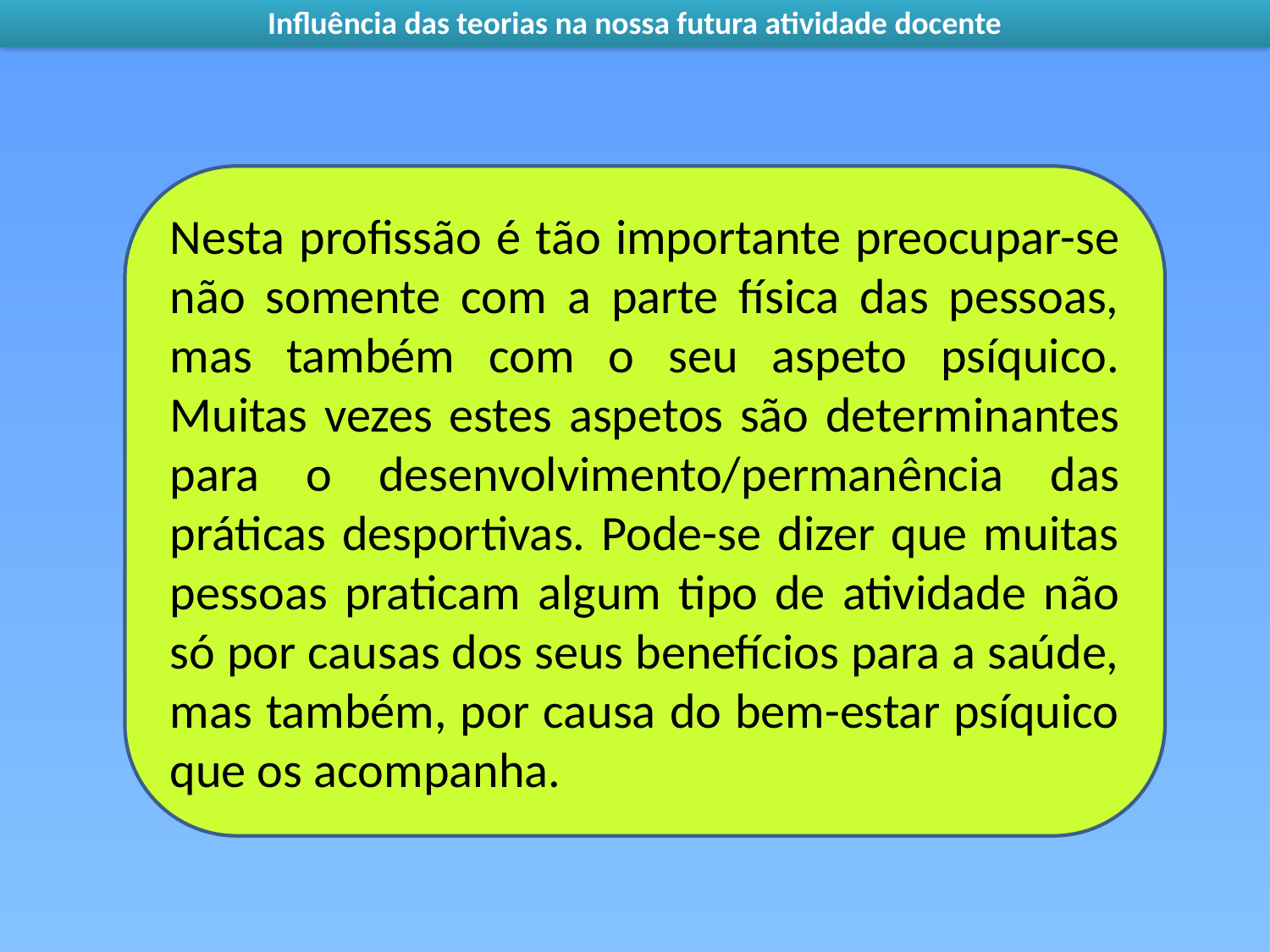

Influência das teorias na nossa futura atividade docente
Nesta profissão é tão importante preocupar-se não somente com a parte física das pessoas, mas também com o seu aspeto psíquico. Muitas vezes estes aspetos são determinantes para o desenvolvimento/permanência das práticas desportivas. Pode-se dizer que muitas pessoas praticam algum tipo de atividade não só por causas dos seus benefícios para a saúde, mas também, por causa do bem-estar psíquico que os acompanha.